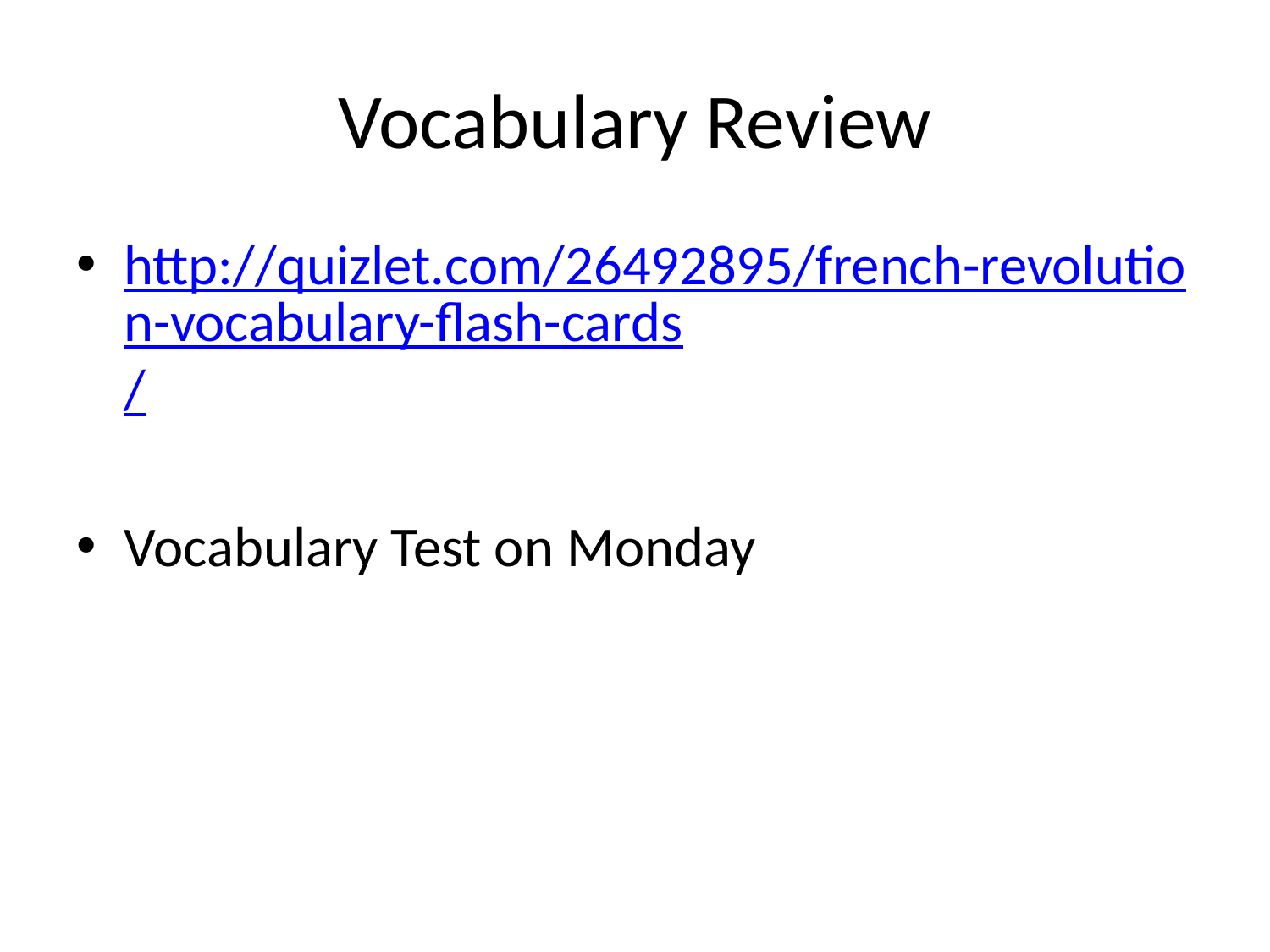

# Vocabulary Review
http://quizlet.com/26492895/french-revolution-vocabulary-flash-cards/

Vocabulary Test on Monday